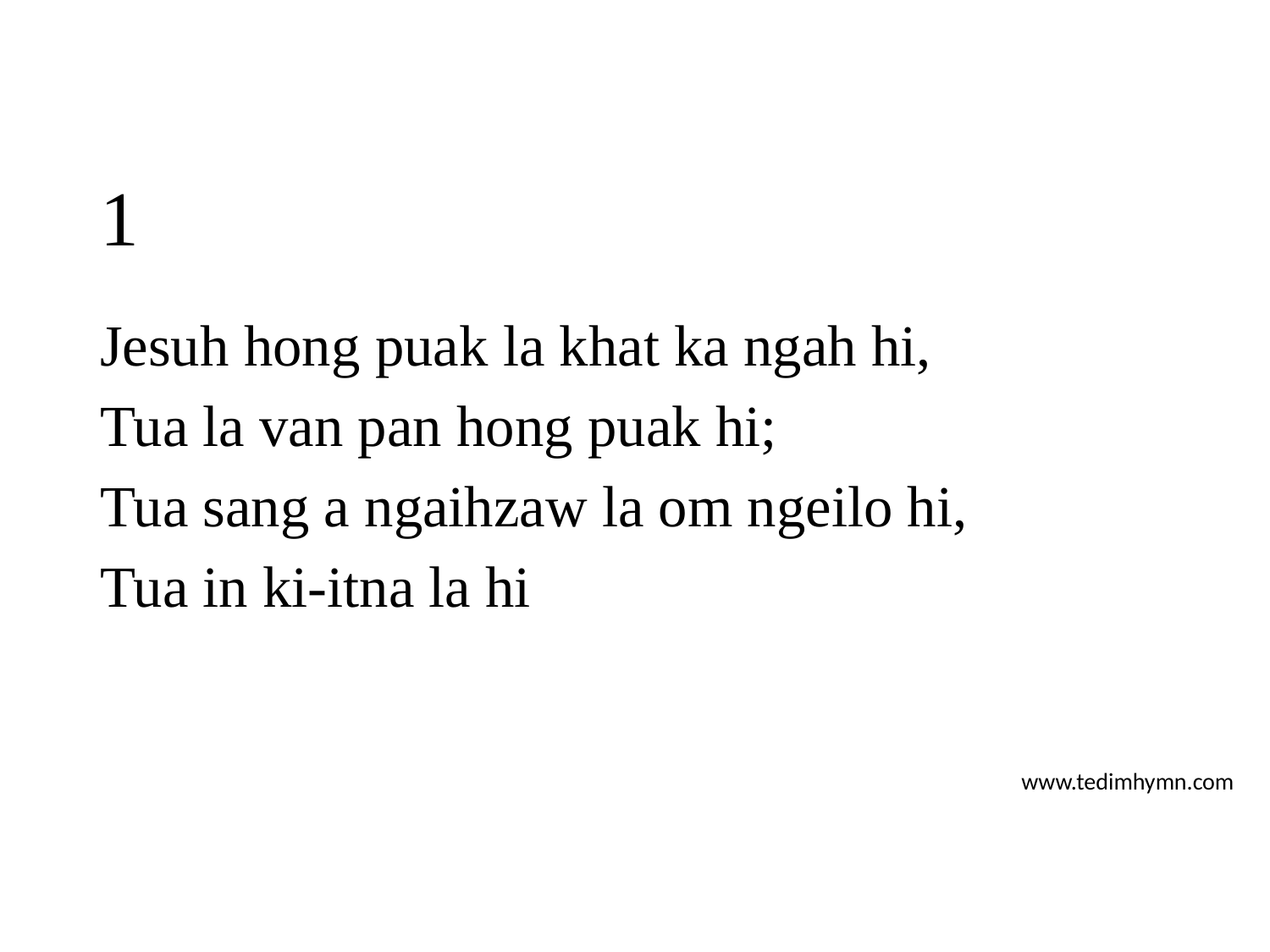

# 1
Jesuh hong puak la khat ka ngah hi,
Tua la van pan hong puak hi;
Tua sang a ngaihzaw la om ngeilo hi,
Tua in ki-itna la hi

www.tedimhymn.com